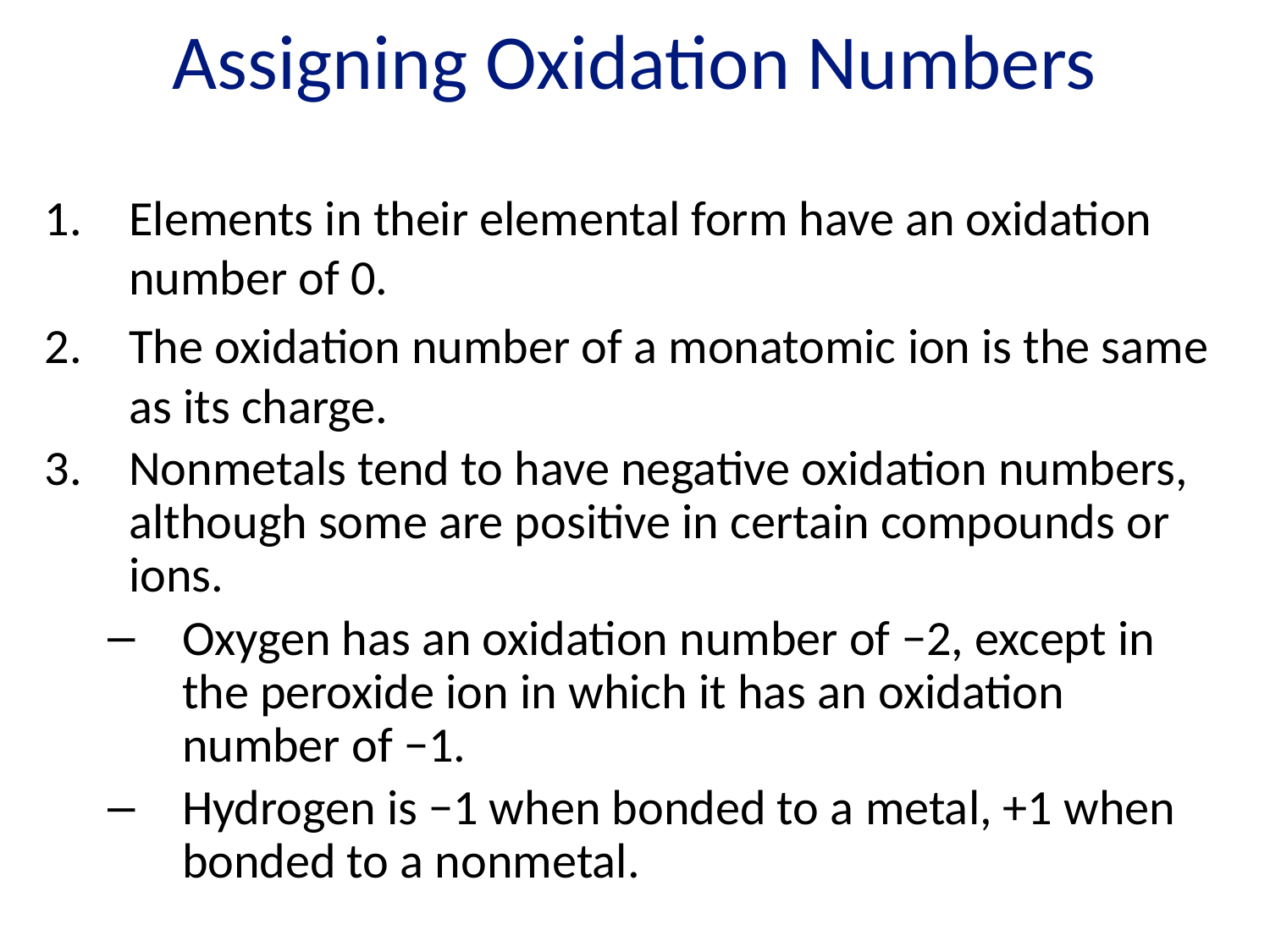

# Assigning Oxidation Numbers
Elements in their elemental form have an oxidation number of 0.
The oxidation number of a monatomic ion is the same as its charge.
Nonmetals tend to have negative oxidation numbers, although some are positive in certain compounds or ions.
Oxygen has an oxidation number of −2, except in the peroxide ion in which it has an oxidation number of −1.
Hydrogen is −1 when bonded to a metal, +1 when bonded to a nonmetal.